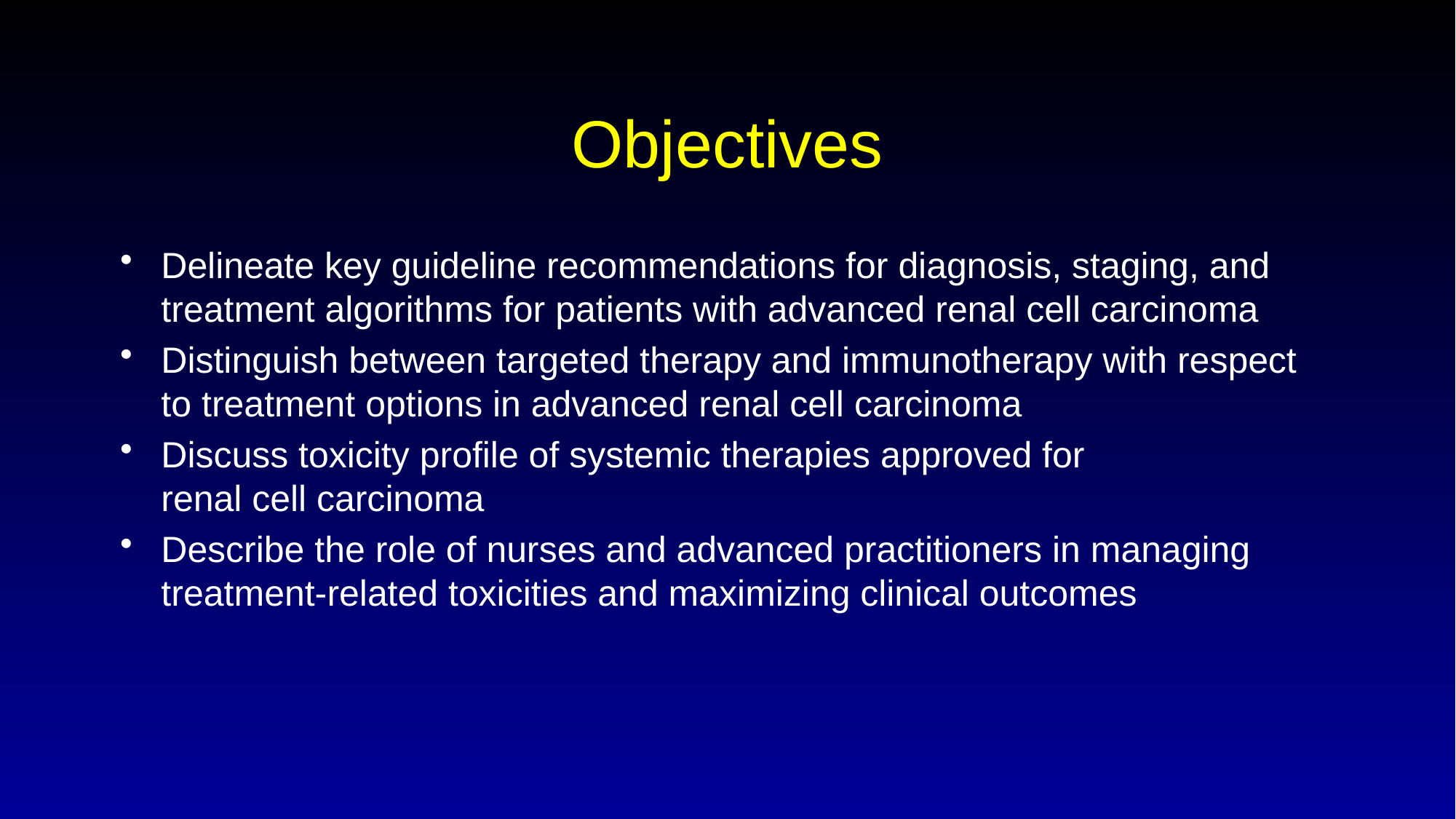

# Objectives
Delineate key guideline recommendations for diagnosis, staging, and treatment algorithms for patients with advanced renal cell carcinoma
Distinguish between targeted therapy and immunotherapy with respect to treatment options in advanced renal cell carcinoma
Discuss toxicity profile of systemic therapies approved for
renal cell carcinoma
Describe the role of nurses and advanced practitioners in managing treatment-related toxicities and maximizing clinical outcomes